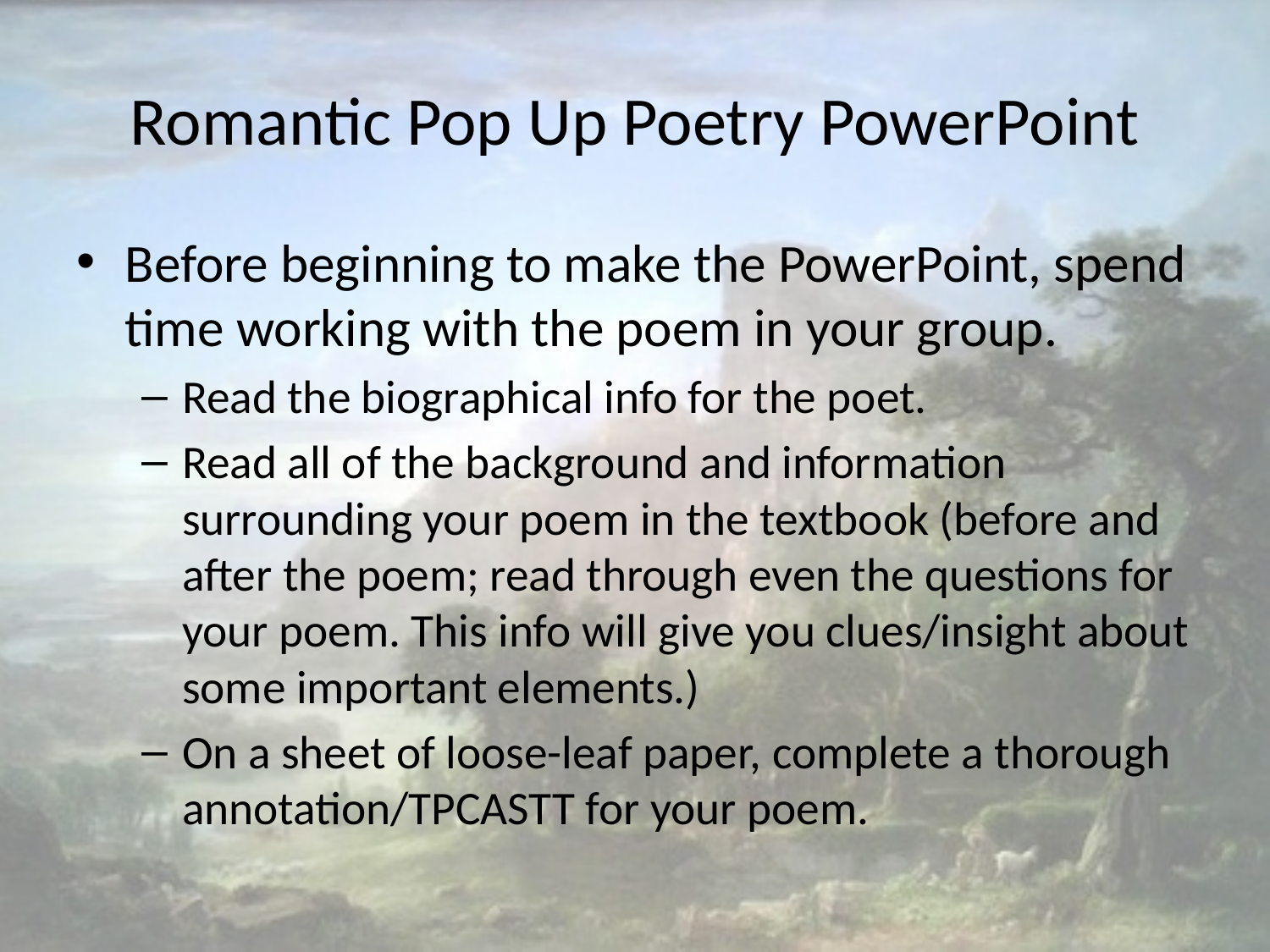

# Romantic Pop Up Poetry PowerPoint
Before beginning to make the PowerPoint, spend time working with the poem in your group.
Read the biographical info for the poet.
Read all of the background and information surrounding your poem in the textbook (before and after the poem; read through even the questions for your poem. This info will give you clues/insight about some important elements.)
On a sheet of loose-leaf paper, complete a thorough annotation/TPCASTT for your poem.